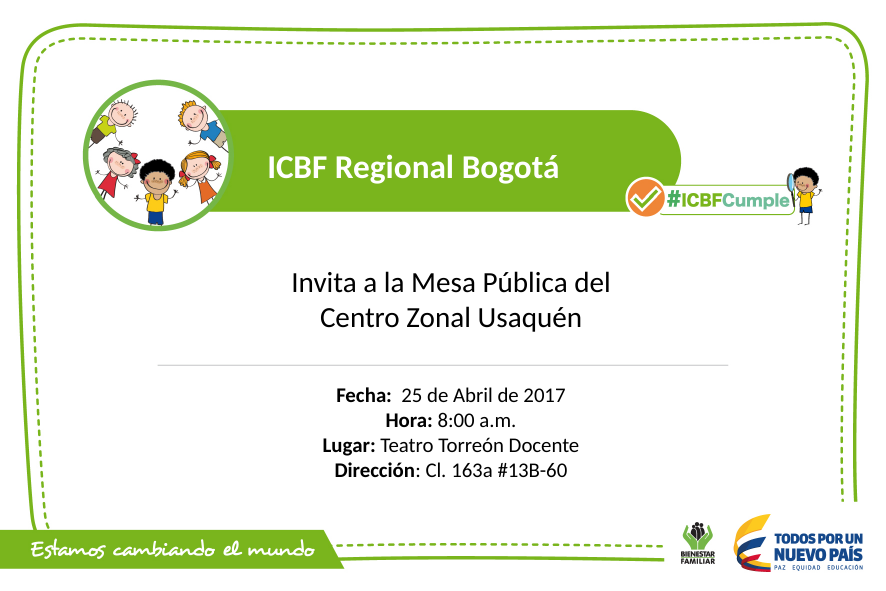

ICBF Regional Bogotá
Invita a la Mesa Pública del Centro Zonal Usaquén
Fecha:  25 de Abril de 2017
Hora: 8:00 a.m.
Lugar: Teatro Torreón Docente
Dirección: Cl. 163a #13B-60